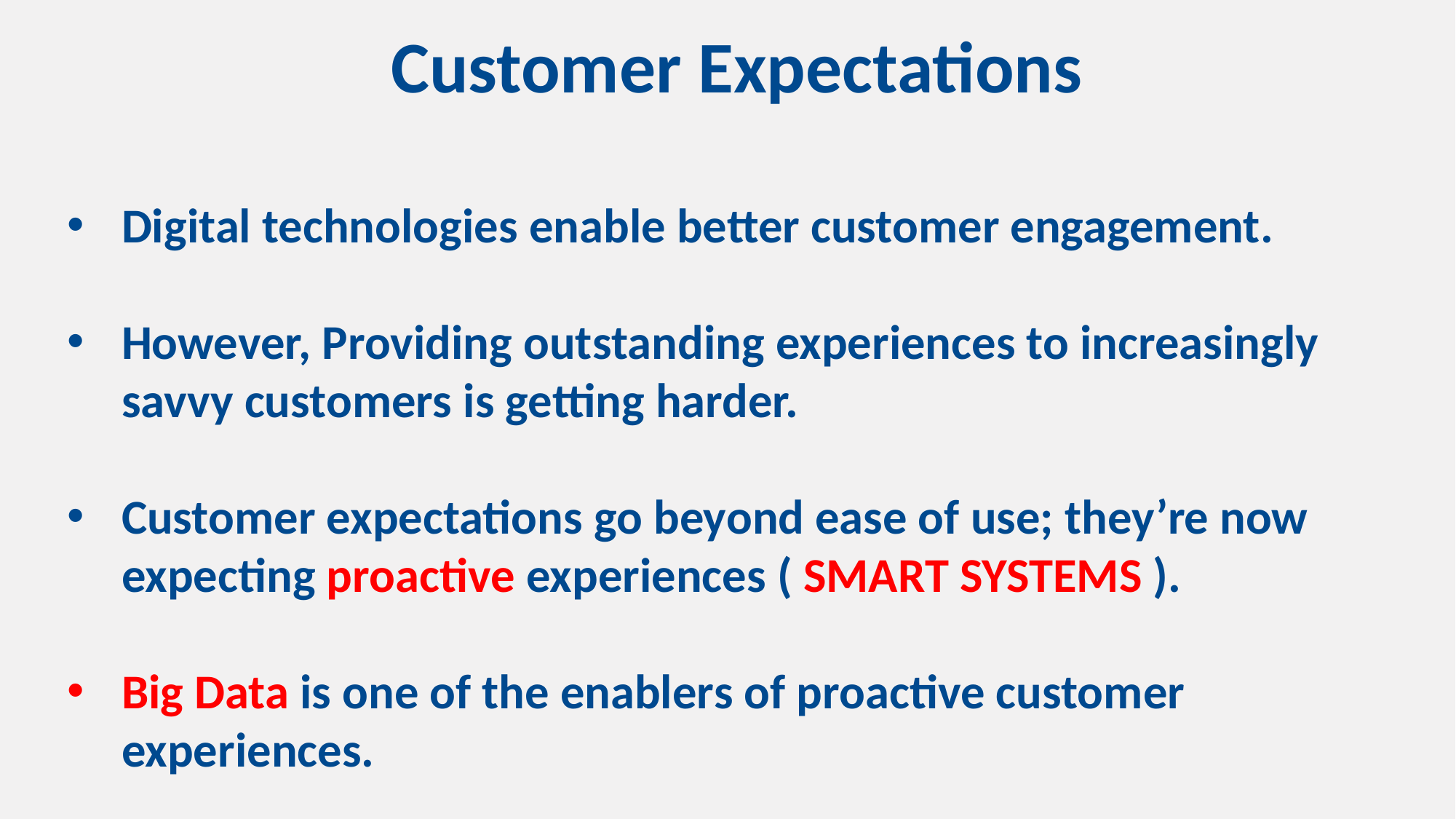

Customer Expectations

Digital technologies enable better customer engagement.

However, Providing outstanding experiences to increasingly savvy customers is getting harder.

Customer expectations go beyond ease of use; they’re now expecting proactive experiences ( SMART SYSTEMS ).

Big Data is one of the enablers of proactive customer experiences.